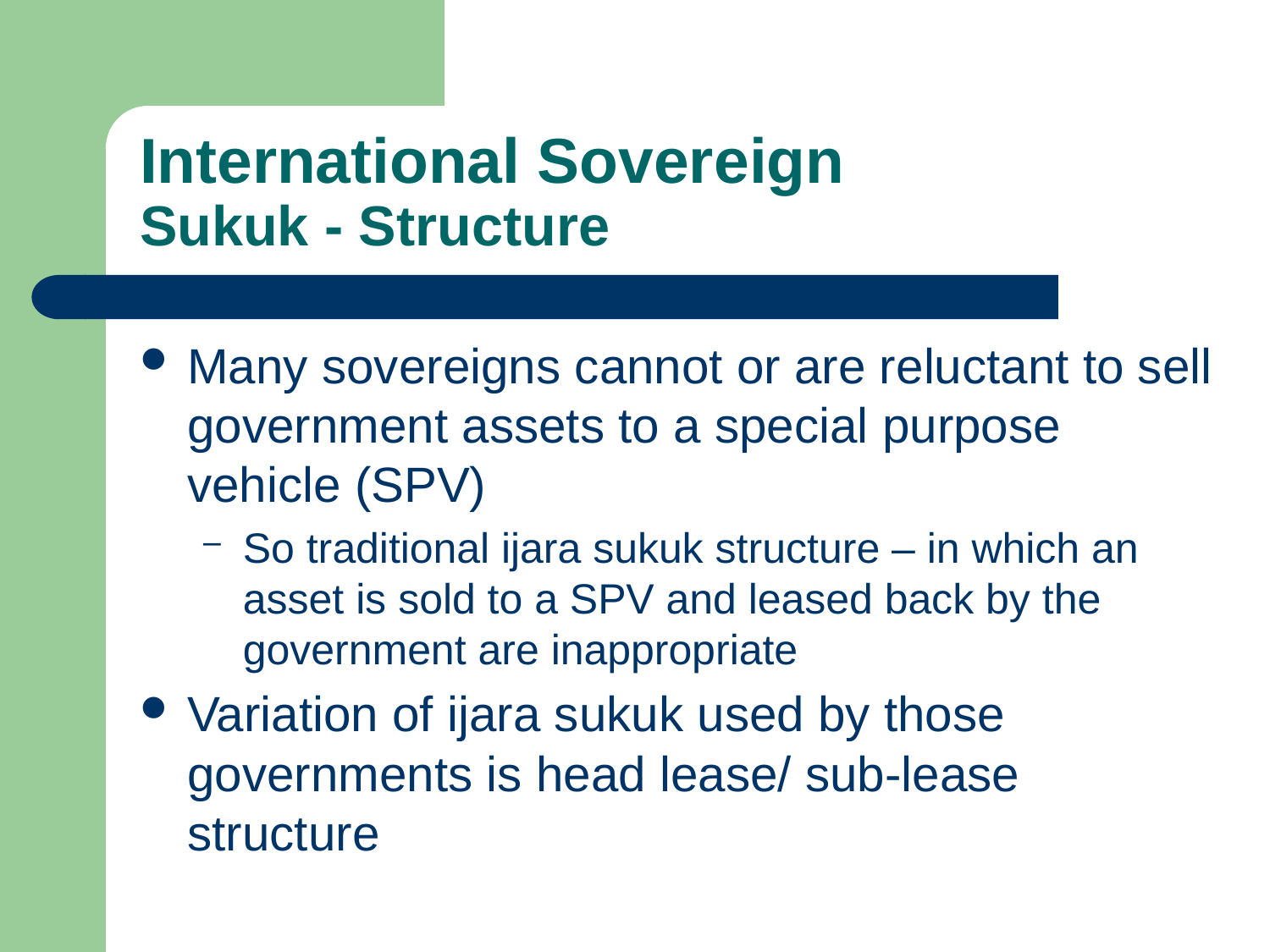

# International Sovereign Sukuk - Structure
Many sovereigns cannot or are reluctant to sell government assets to a special purpose vehicle (SPV)
So traditional ijara sukuk structure – in which an asset is sold to a SPV and leased back by the government are inappropriate
Variation of ijara sukuk used by those governments is head lease/ sub-lease structure